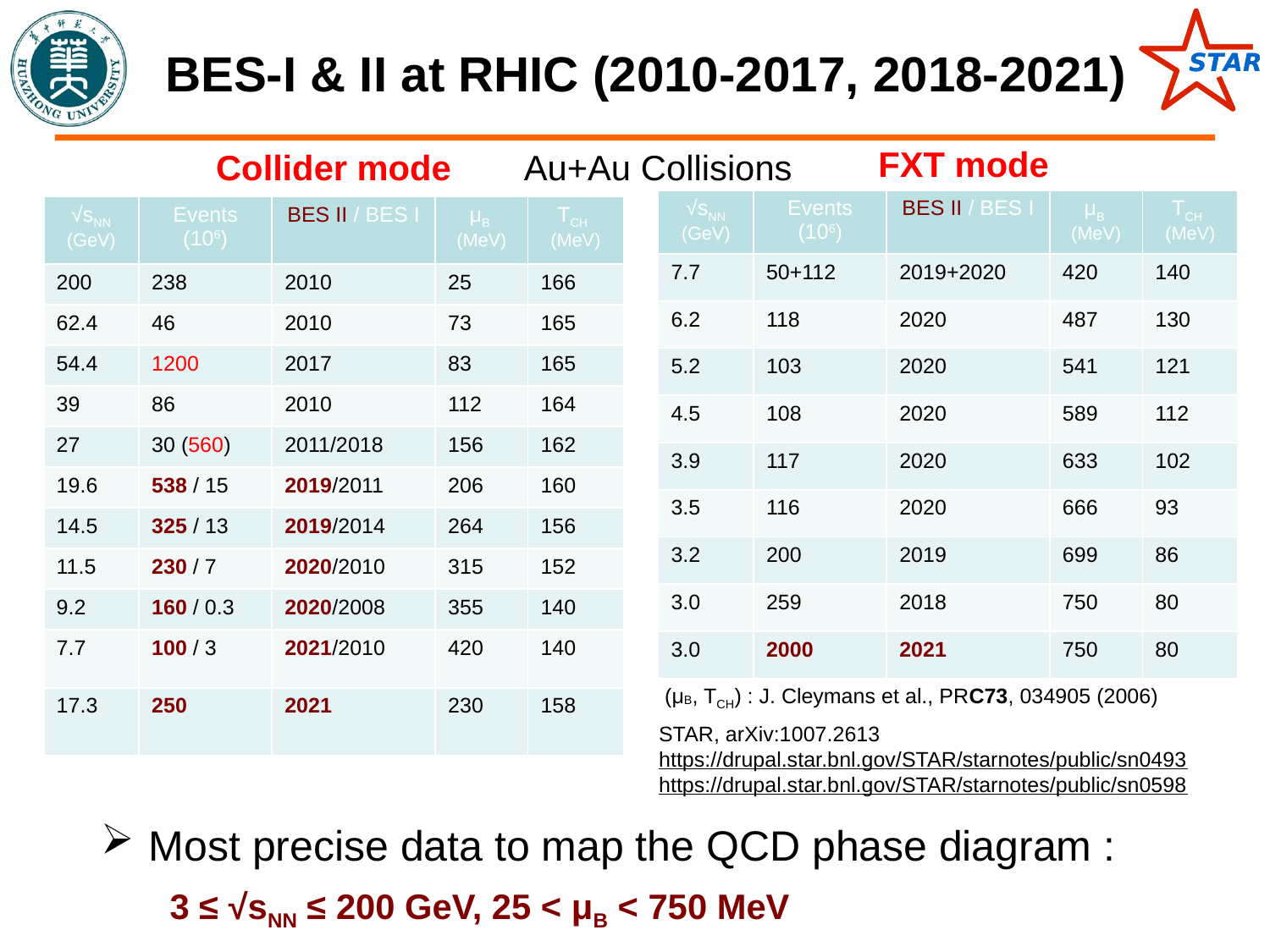

# BES-I & II at RHIC (2010-2017, 2018-2021)
FXT mode

Au+Au Collisions
Collider mode
| √sNN (GeV) | Events (106) | BES II / BES I | μB (MeV) | TCH (MeV) |
| --- | --- | --- | --- | --- |
| 7.7 | 50+112 | 2019+2020 | 420 | 140 |
| 6.2 | 118 | 2020 | 487 | 130 |
| 5.2 | 103 | 2020 | 541 | 121 |
| 4.5 | 108 | 2020 | 589 | 112 |
| 3.9 | 117 | 2020 | 633 | 102 |
| 3.5 | 116 | 2020 | 666 | 93 |
| 3.2 | 200 | 2019 | 699 | 86 |
| 3.0 | 259 | 2018 | 750 | 80 |
| 3.0 | 2000 | 2021 | 750 | 80 |
| √sNN (GeV) | Events (106) | BES II / BES I | μB (MeV) | TCH (MeV) |
| --- | --- | --- | --- | --- |
| 200 | 238 | 2010 | 25 | 166 |
| 62.4 | 46 | 2010 | 73 | 165 |
| 54.4 | 1200 | 2017 | 83 | 165 |
| 39 | 86 | 2010 | 112 | 164 |
| 27 | 30 (560) | 2011/2018 | 156 | 162 |
| 19.6 | 538 / 15 | 2019/2011 | 206 | 160 |
| 14.5 | 325 / 13 | 2019/2014 | 264 | 156 |
| 11.5 | 230 / 7 | 2020/2010 | 315 | 152 |
| 9.2 | 160 / 0.3 | 2020/2008 | 355 | 140 |
| 7.7 | 100 / 3 | 2021/2010 | 420 | 140 |
| 17.3 | 250 | 2021 | 230 | 158 |
 (μB, TCH) : J. Cleymans et al., PRC73, 034905 (2006)
STAR, arXiv:1007.2613
https://drupal.star.bnl.gov/STAR/starnotes/public/sn0493
https://drupal.star.bnl.gov/STAR/starnotes/public/sn0598
Most precise data to map the QCD phase diagram :
     3 ≤ √sNN ≤ 200 GeV, 25 < μB < 750 MeV